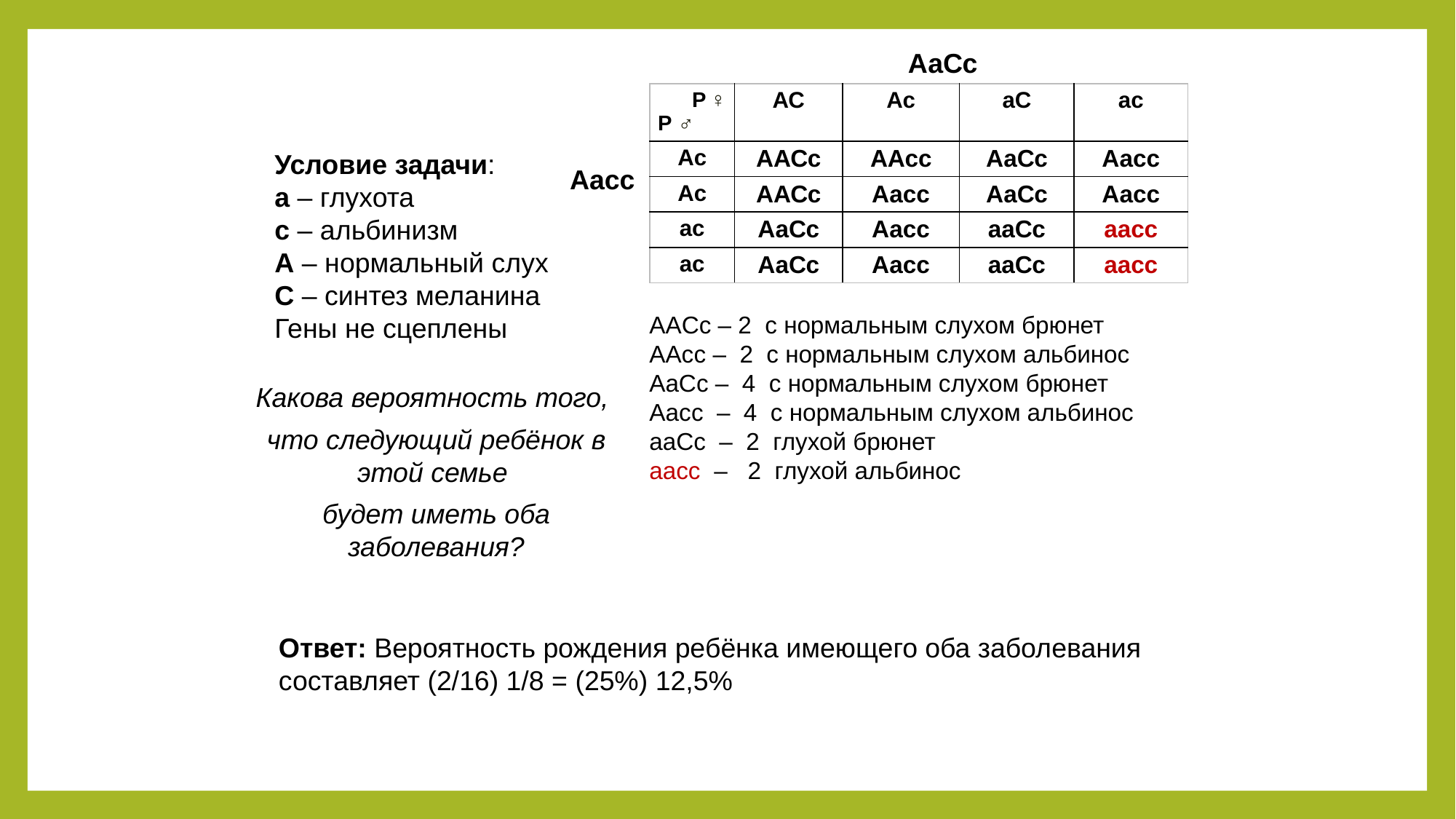

АаСс
| Р ♀ Р ♂ | АС | Ас | аС | ас |
| --- | --- | --- | --- | --- |
| Ас | ААСс | ААсс | АаСс | Аасс |
| Ас | ААСс | Аасс | АаСс | Аасс |
| ас | АаСс | Аасс | ааСс | аасс |
| ас | АаСс | Аасс | ааСс | аасс |
Условие задачи:
а – глухота
с – альбинизм
А – нормальный слух
С – синтез меланина
Гены не сцеплены
Аaсc
AАCс – 2  с нормальным слухом брюнет
AАсc –  2  с нормальным слухом альбинос
АaCс –  4  с нормальным слухом брюнет
Аaсc  –  4  с нормальным слухом альбинос
аaСc  –  2  глухой брюнет
аacc  –   2  глухой альбинос
Какова вероятность того,
что следующий ребёнок в этой семье
будет иметь оба заболевания?
Ответ: Вероятность рождения ребёнка имеющего оба заболевания
составляет (2/16) 1/8 = (25%) 12,5%